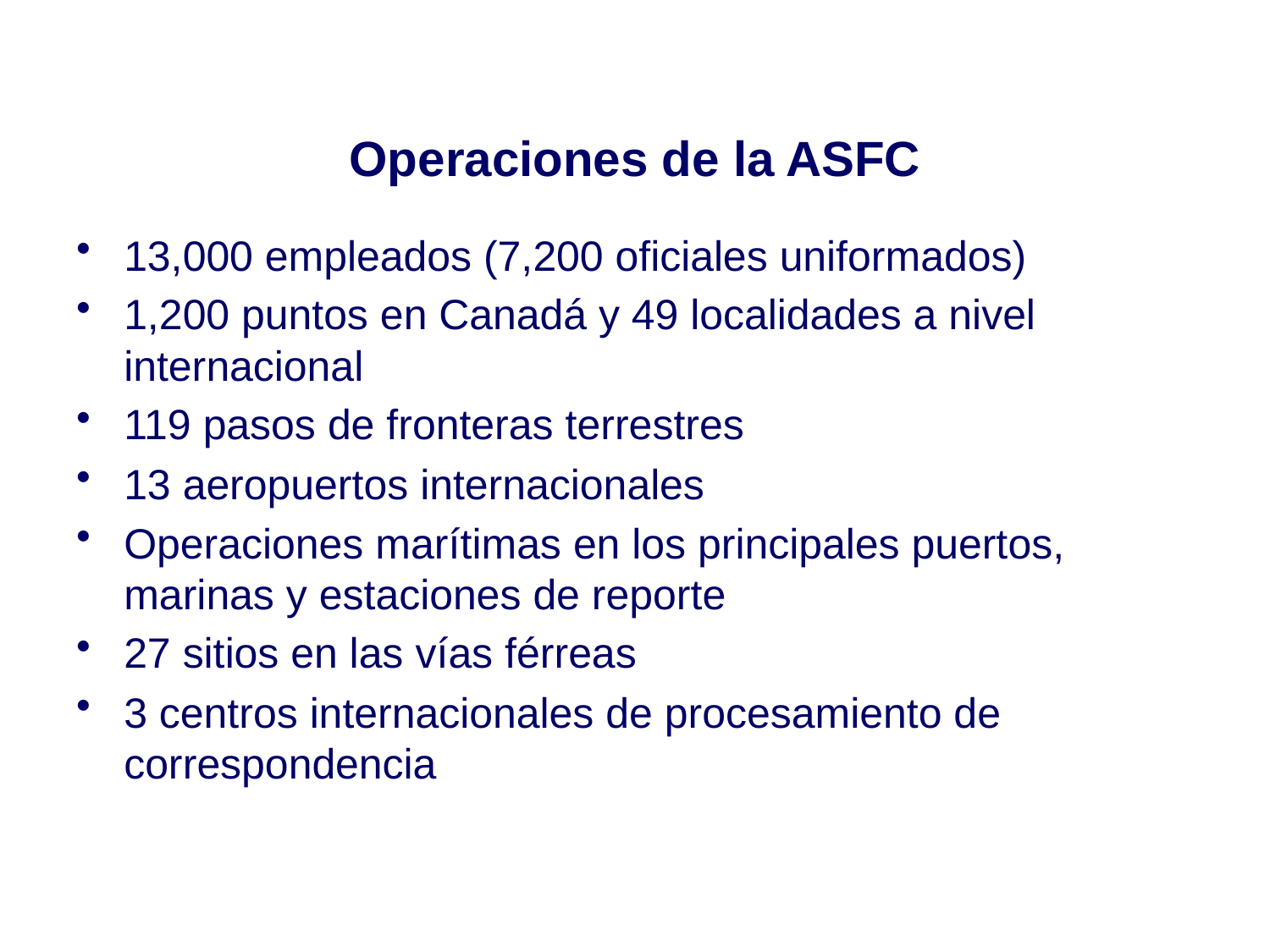

# Operaciones de la ASFC
13,000 empleados (7,200 oficiales uniformados)
1,200 puntos en Canadá y 49 localidades a nivel internacional
119 pasos de fronteras terrestres
13 aeropuertos internacionales
Operaciones marítimas en los principales puertos, marinas y estaciones de reporte
27 sitios en las vías férreas
3 centros internacionales de procesamiento de correspondencia